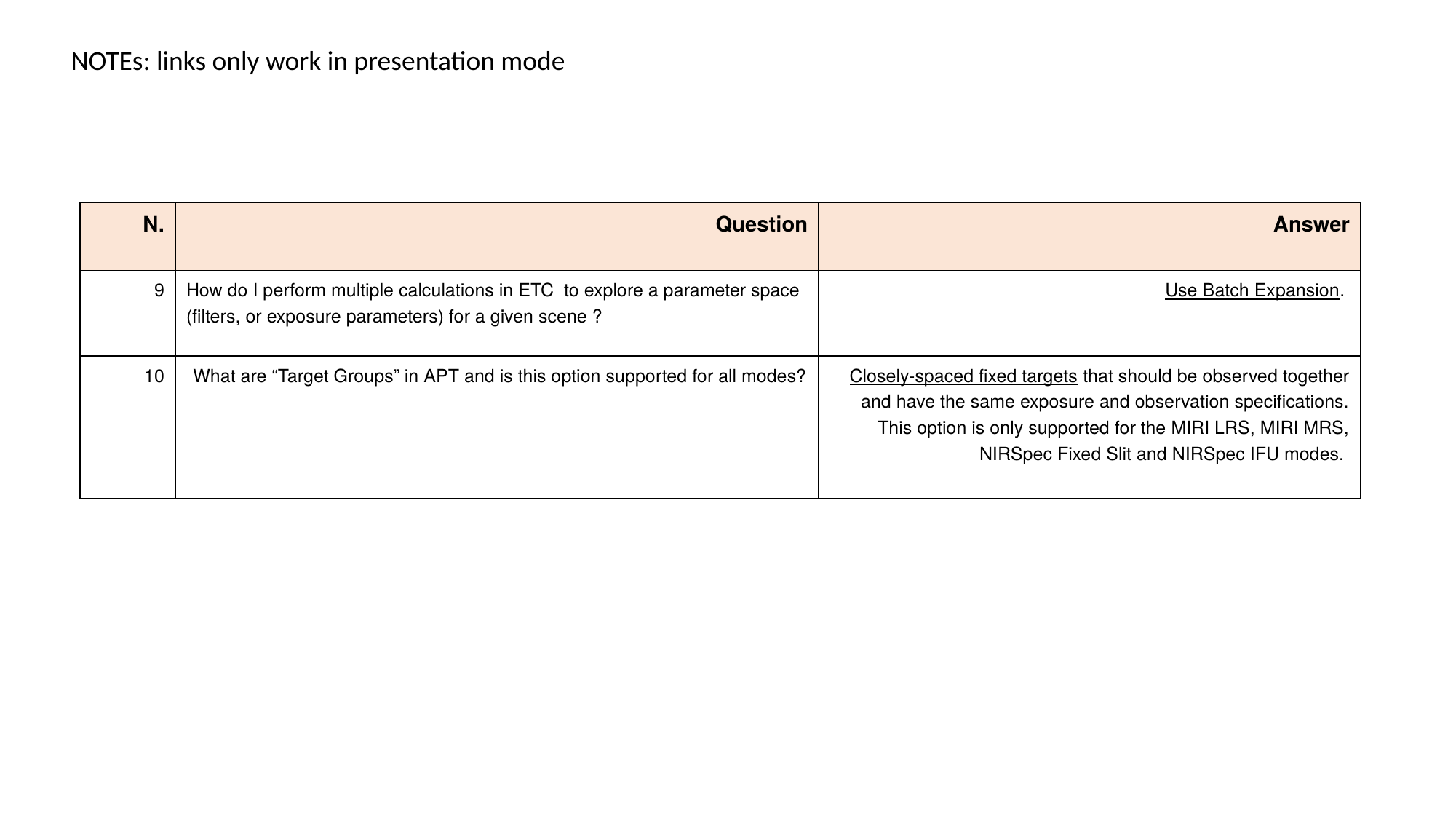

NOTEs: links only work in presentation mode
| N. | Question | Answer |
| --- | --- | --- |
| 9 | How do I perform multiple calculations in ETC to explore a parameter space (filters, or exposure parameters) for a given scene ? | Use Batch Expansion. |
| 10 | What are “Target Groups” in APT and is this option supported for all modes? | Closely-spaced fixed targets that should be observed together and have the same exposure and observation specifications. This option is only supported for the MIRI LRS, MIRI MRS, NIRSpec Fixed Slit and NIRSpec IFU modes. |